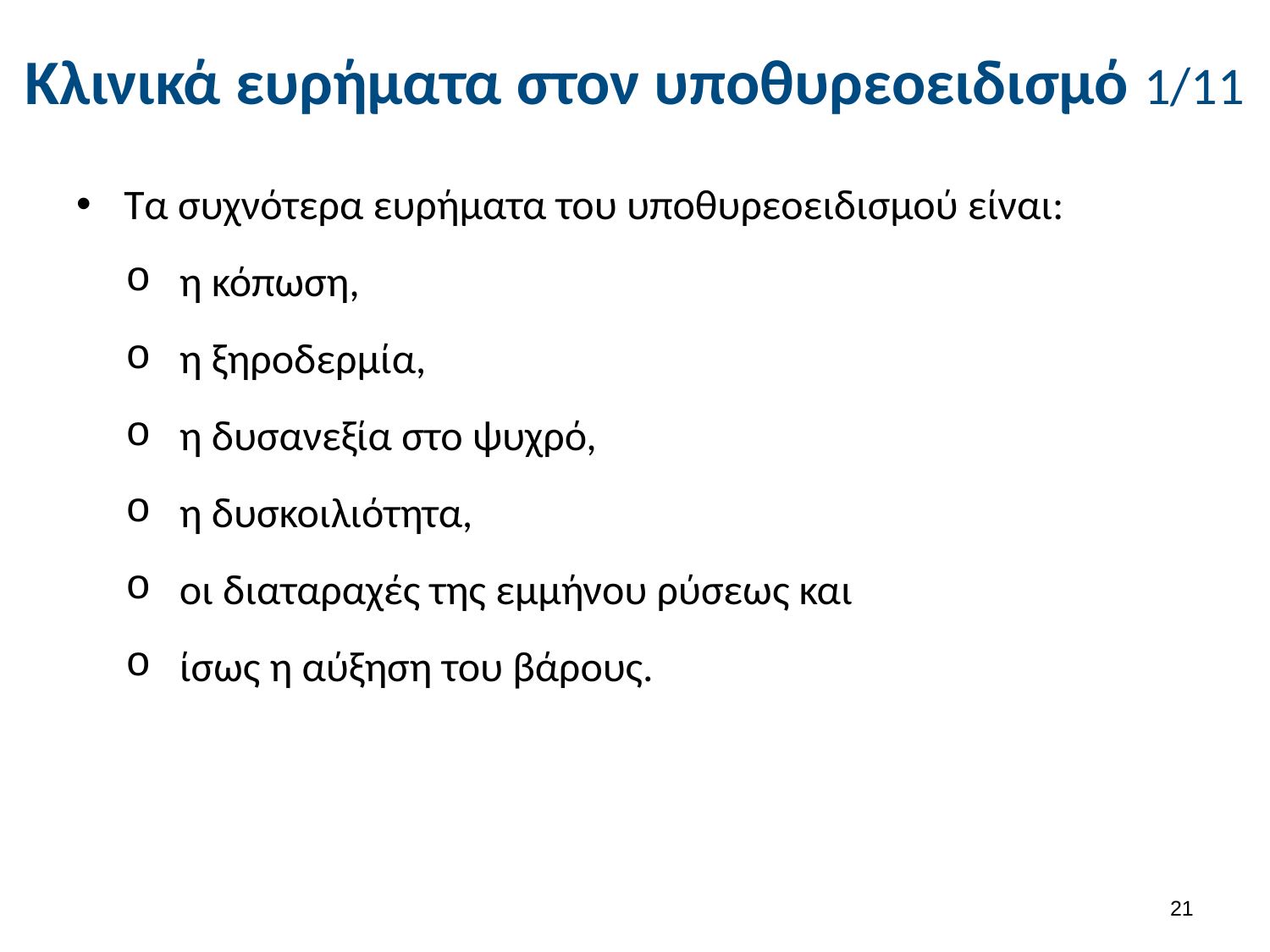

# Κλινικά ευρήματα στον υποθυρεοειδισμό 1/11
Τα συχνότερα ευρήματα του υποθυρεοειδισμού είναι:
η κόπωση,
η ξηροδερμία,
η δυσανεξία στο ψυχρό,
η δυσκοιλιότητα,
οι διαταραχές της εμμήνου ρύσεως και
ίσως η αύξηση του βάρους.
21